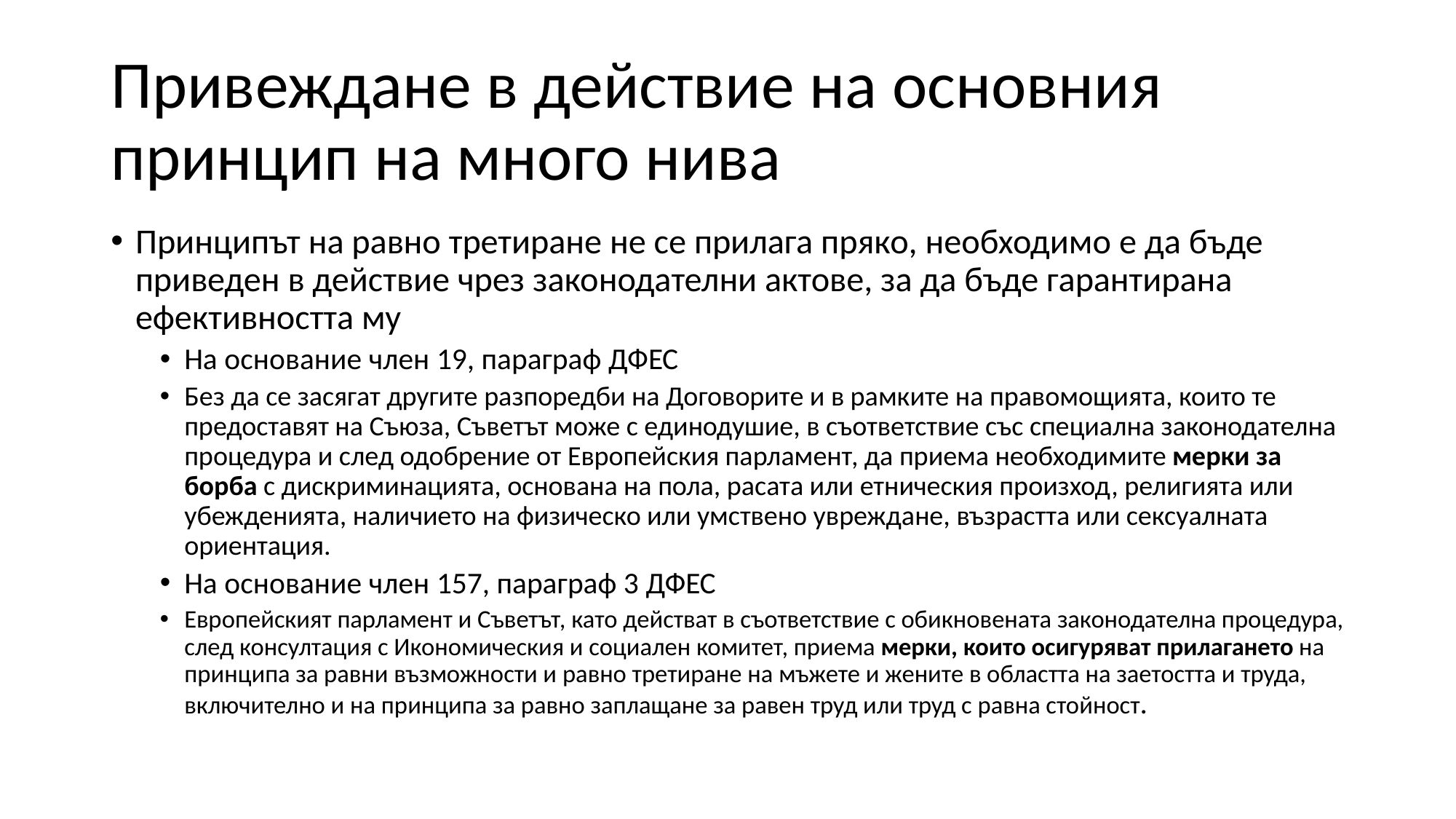

# Привеждане в действие на основния принцип на много нива
Принципът на равно третиране не се прилага пряко, необходимо е да бъде приведен в действие чрез законодателни актове, за да бъде гарантирана ефективността му
На основание член 19, параграф ДФЕС
Без да се засягат другите разпоредби на Договорите и в рамките на правомощията, които те предоставят на Съюза, Съветът може с единодушие, в съответствие със специална законодателна процедура и след одобрение от Европейския парламент, да приема необходимите мерки за борба с дискриминацията, основана на пола, расата или етническия произход, религията или убежденията, наличието на физическо или умствено увреждане, възрастта или сексуалната ориентация.
На основание член 157, параграф 3 ДФЕС
Европейският парламент и Съветът, като действат в съответствие с обикновената законодателна процедура, след консултация с Икономическия и социален комитет, приема мерки, които осигуряват прилагането на принципа за равни възможности и равно третиране на мъжете и жените в областта на заетостта и труда, включително и на принципа за равно заплащане за равен труд или труд с равна стойност.